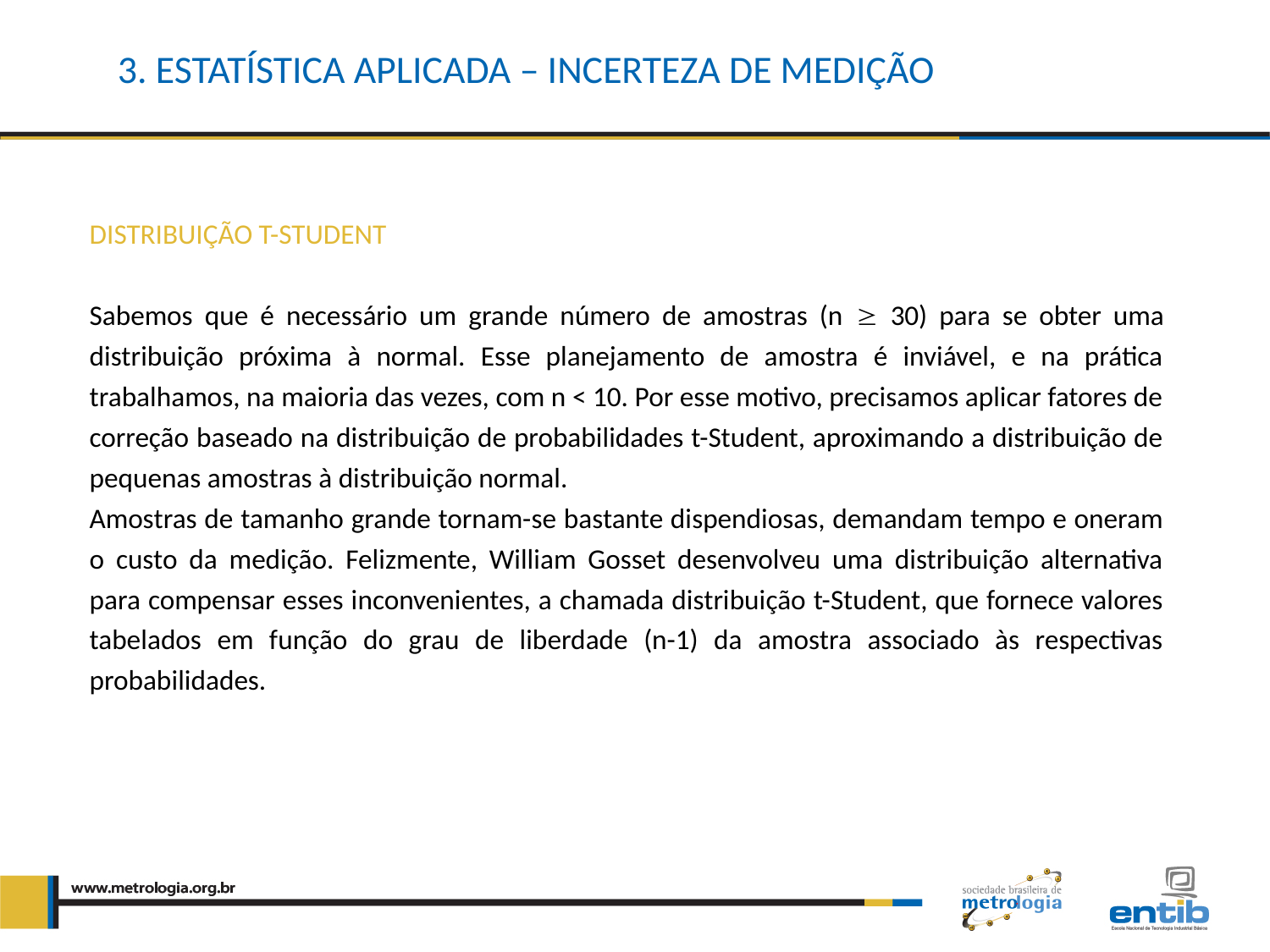

# 3. Estatística Aplicada – incerteza de medição

DISTRIBUIÇÃO T-STUDENT

Sabemos que é necessário um grande número de amostras (n ≥ 30) para se obter uma distribuição próxima à normal. Esse planejamento de amostra é inviável, e na prática trabalhamos, na maioria das vezes, com n < 10. Por esse motivo, precisamos aplicar fatores de correção baseado na distribuição de probabilidades t-Student, aproximando a distribuição de pequenas amostras à distribuição normal.
Amostras de tamanho grande tornam-se bastante dispendiosas, demandam tempo e oneram o custo da medição. Felizmente, William Gosset desenvolveu uma distribuição alternativa para compensar esses inconvenientes, a chamada distribuição t-Student, que fornece valores tabelados em função do grau de liberdade (n-1) da amostra associado às respectivas probabilidades.